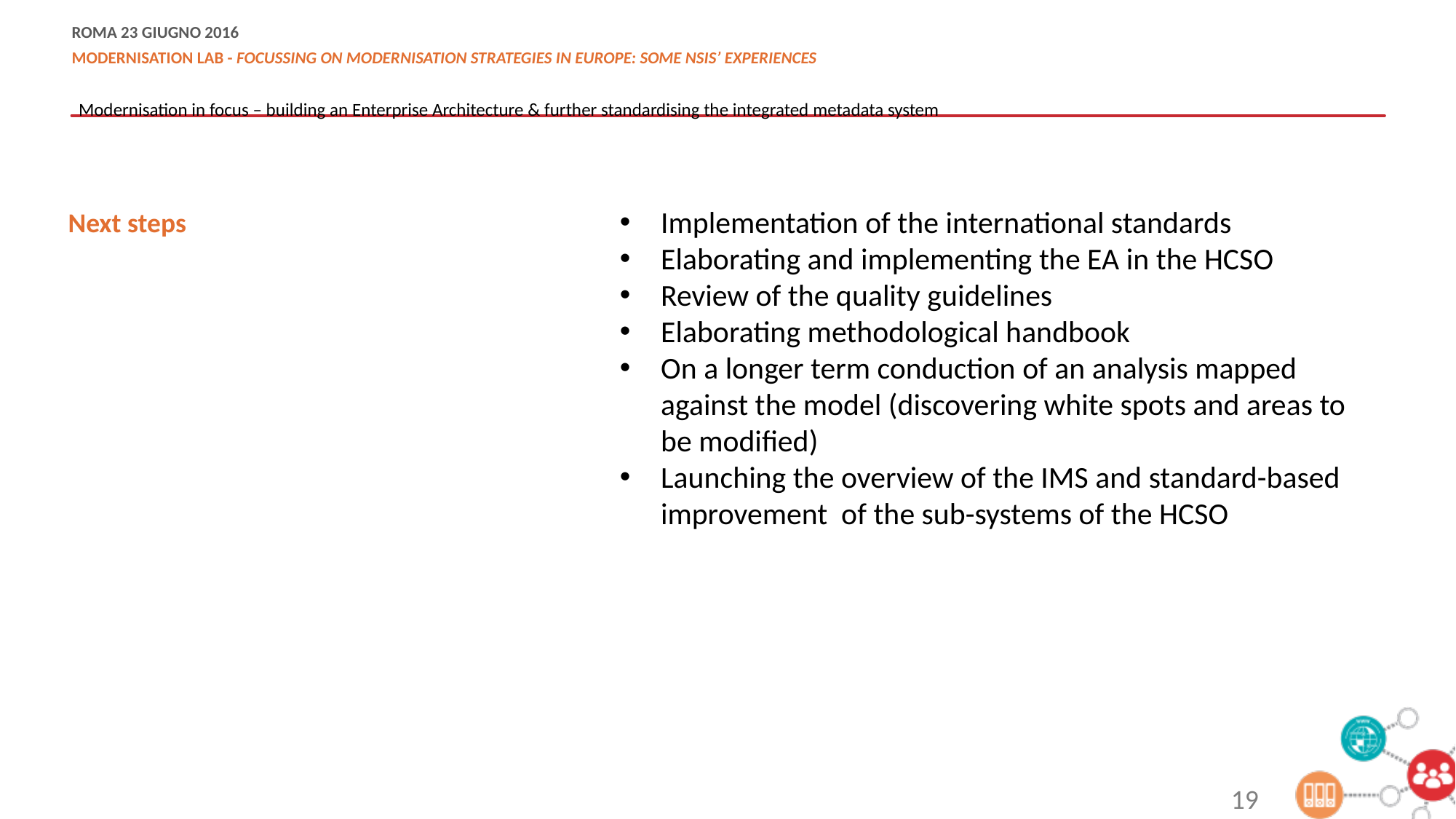

Modernisation in focus – building an Enterprise Architecture & further standardising the integrated metadata system

Implementation of the international standards
Elaborating and implementing the EA in the HCSO
Review of the quality guidelines
Elaborating methodological handbook
On a longer term conduction of an analysis mapped against the model (discovering white spots and areas to be modified)
Launching the overview of the IMS and standard-based improvement  of the sub-systems of the HCSO
Next steps
19